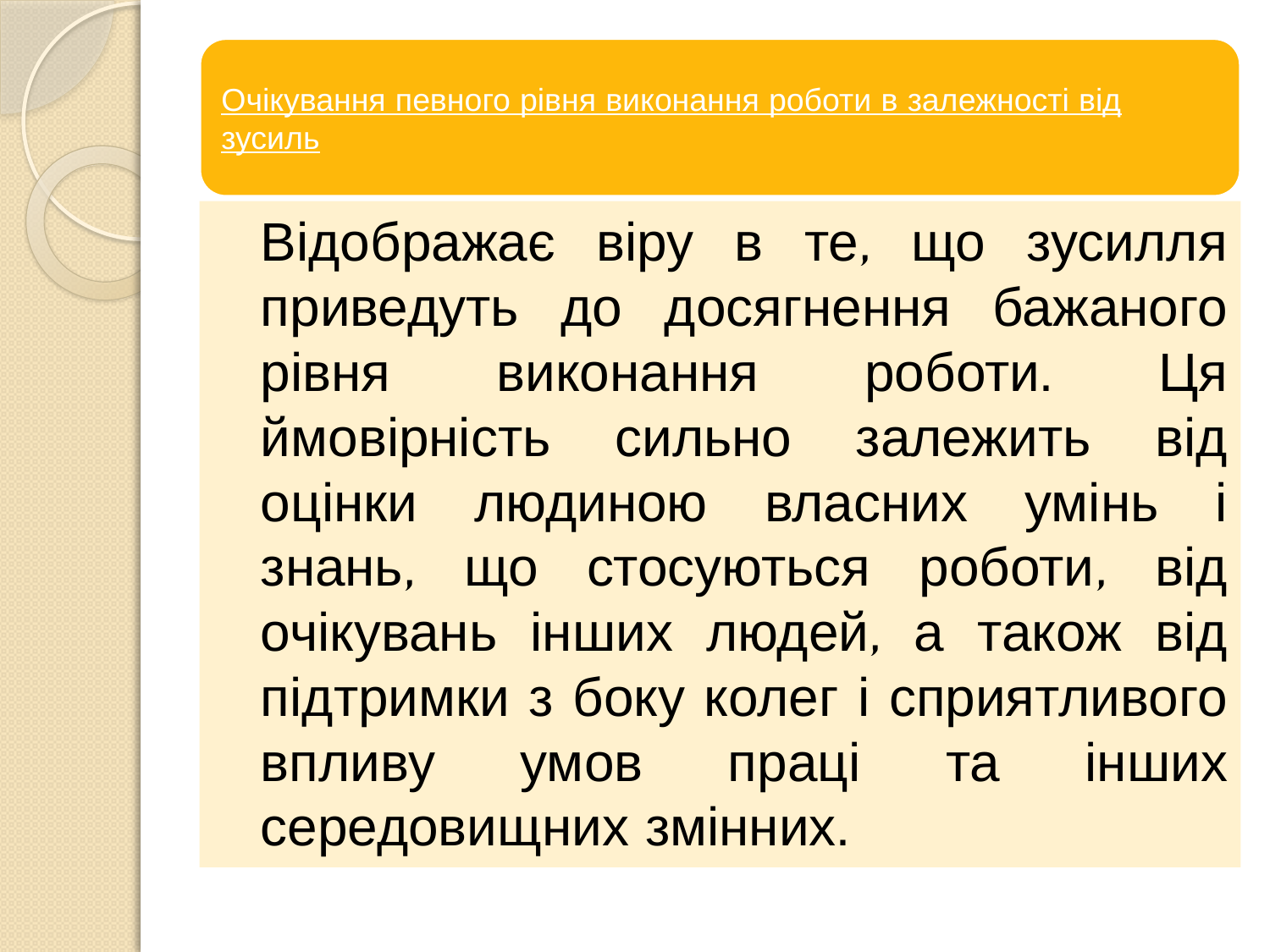

Очікування певного рівня виконання роботи в залежності від зусиль
		Відображає віру в те, що зусилля приведуть до досягнення бажаного рівня виконання роботи. Ця ймовірність сильно залежить від оцінки людиною власних умінь і знань, що стосуються роботи, від очікувань інших людей, а також від підтримки з боку колег і сприятливого впливу умов праці та інших середовищних змінних.